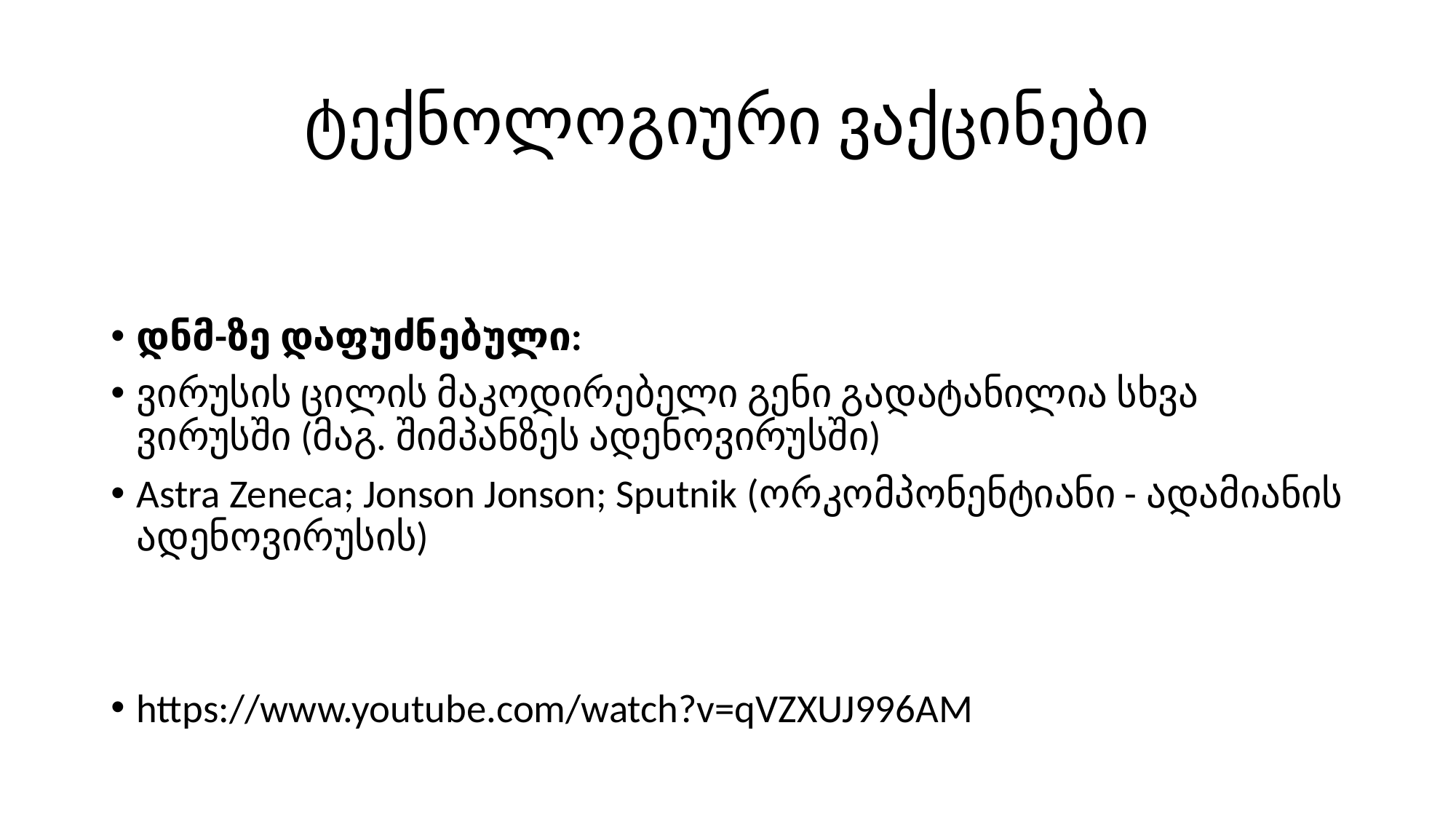

# ტექნოლოგიური ვაქცინები

დნმ-ზე დაფუძნებული:
ვირუსის ცილის მაკოდირებელი გენი გადატანილია სხვა ვირუსში (მაგ. შიმპანზეს ადენოვირუსში)
Astra Zeneca; Jonson Jonson; Sputnik (ორკომპონენტიანი - ადამიანის ადენოვირუსის)

https://www.youtube.com/watch?v=qVZXUJ996AM